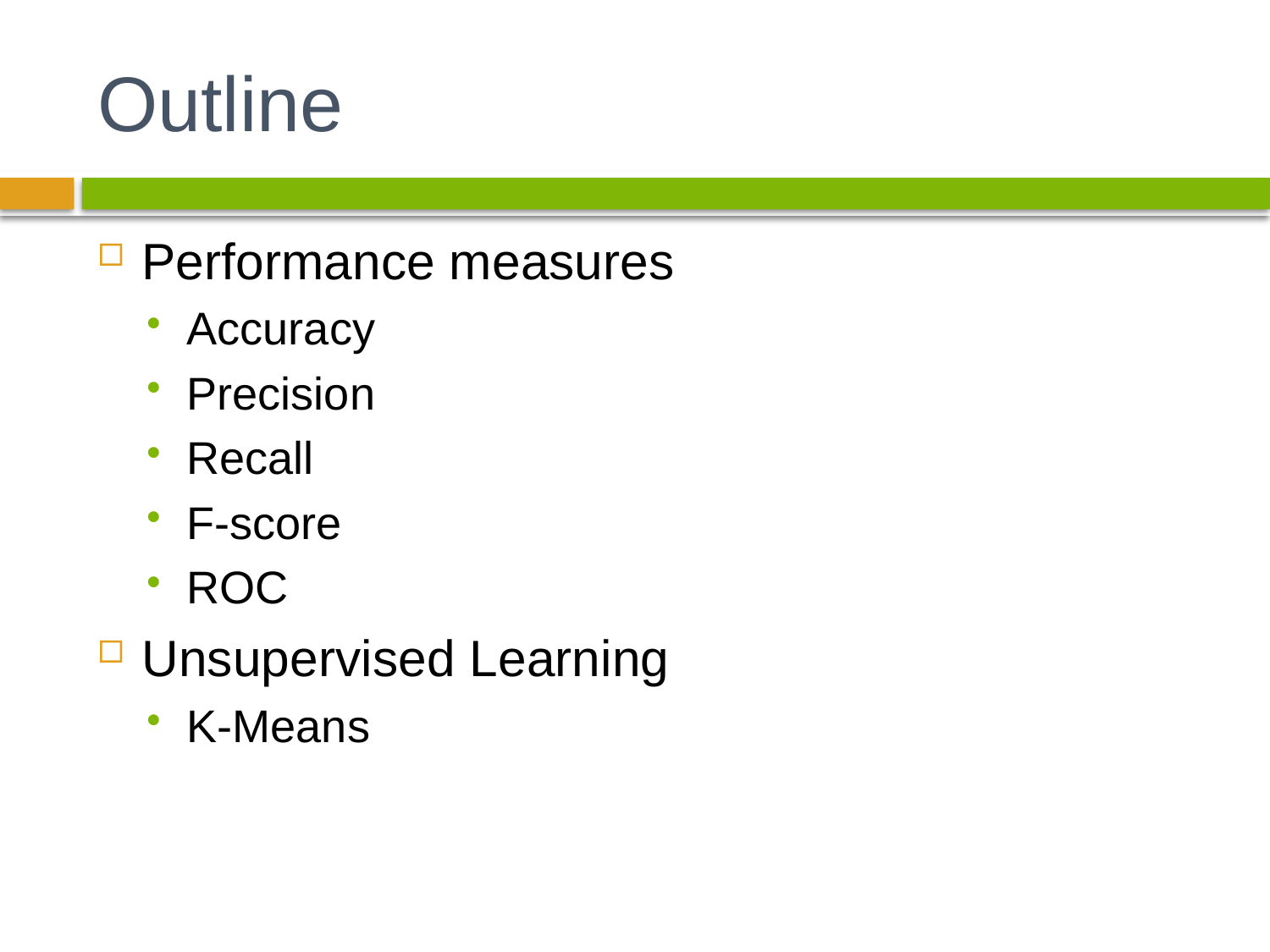

# Outline
Performance measures
Accuracy
Precision
Recall
F-score
ROC
Unsupervised Learning
K-Means